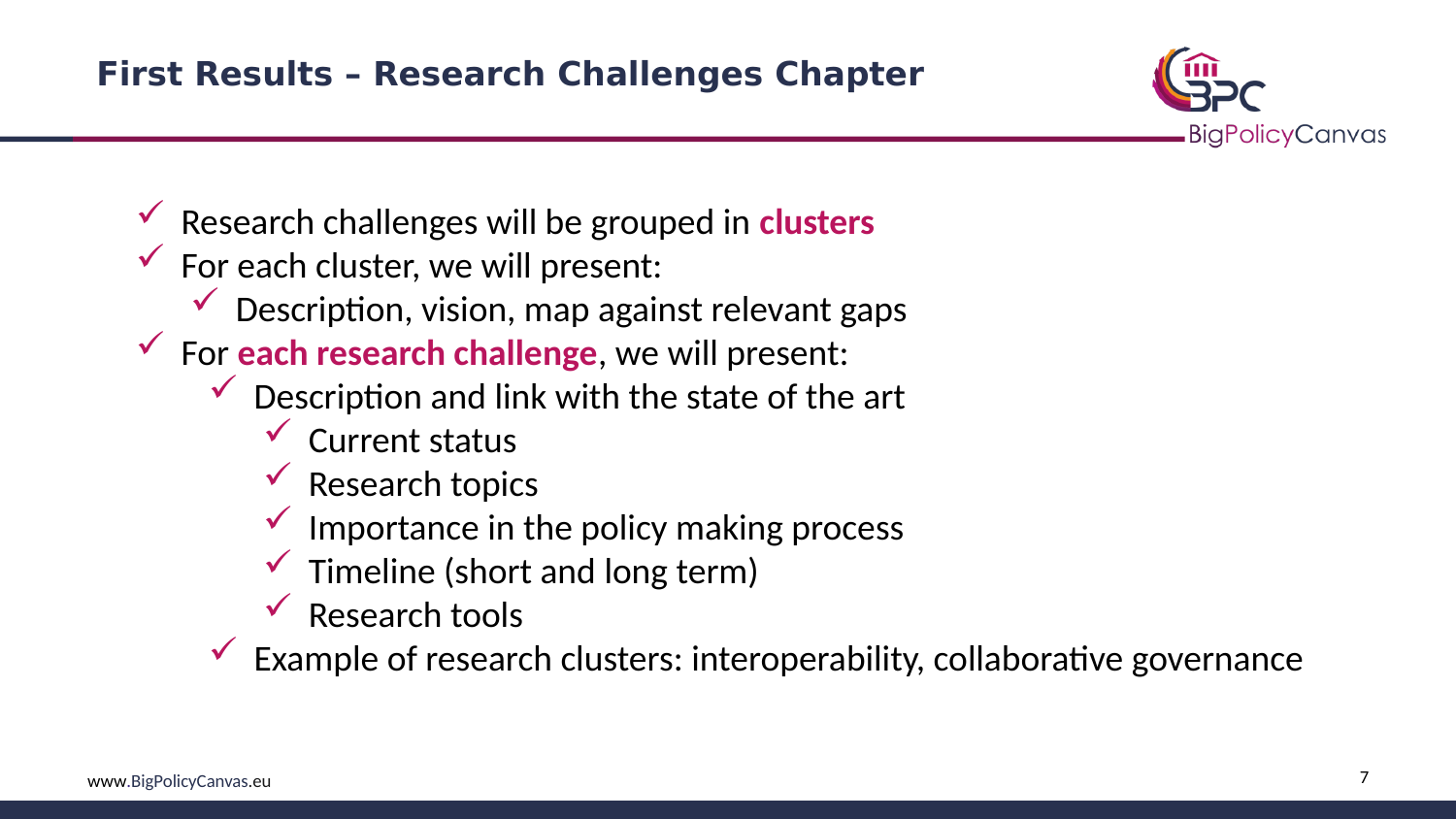

# First Results – Research Challenges Chapter
Research challenges will be grouped in clusters
For each cluster, we will present:
Description, vision, map against relevant gaps
For each research challenge, we will present:
Description and link with the state of the art
Current status
Research topics
Importance in the policy making process
Timeline (short and long term)
Research tools
Example of research clusters: interoperability, collaborative governance